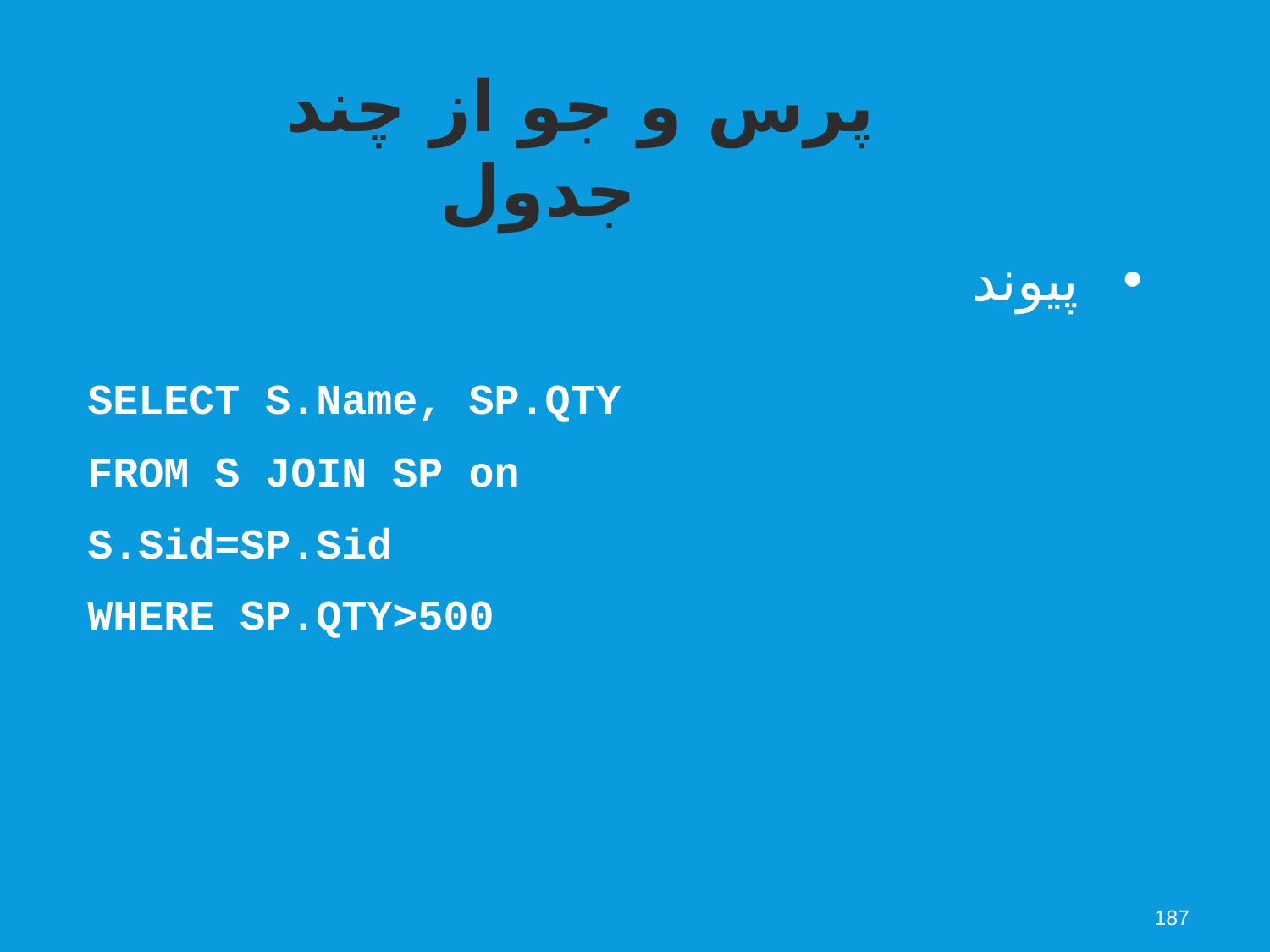

پرس و جو از چند جدول
پیوند
SELECT S.Name, SP.QTY
FROM S JOIN SP on
S.Sid=SP.Sid
WHERE SP.QTY>500
187